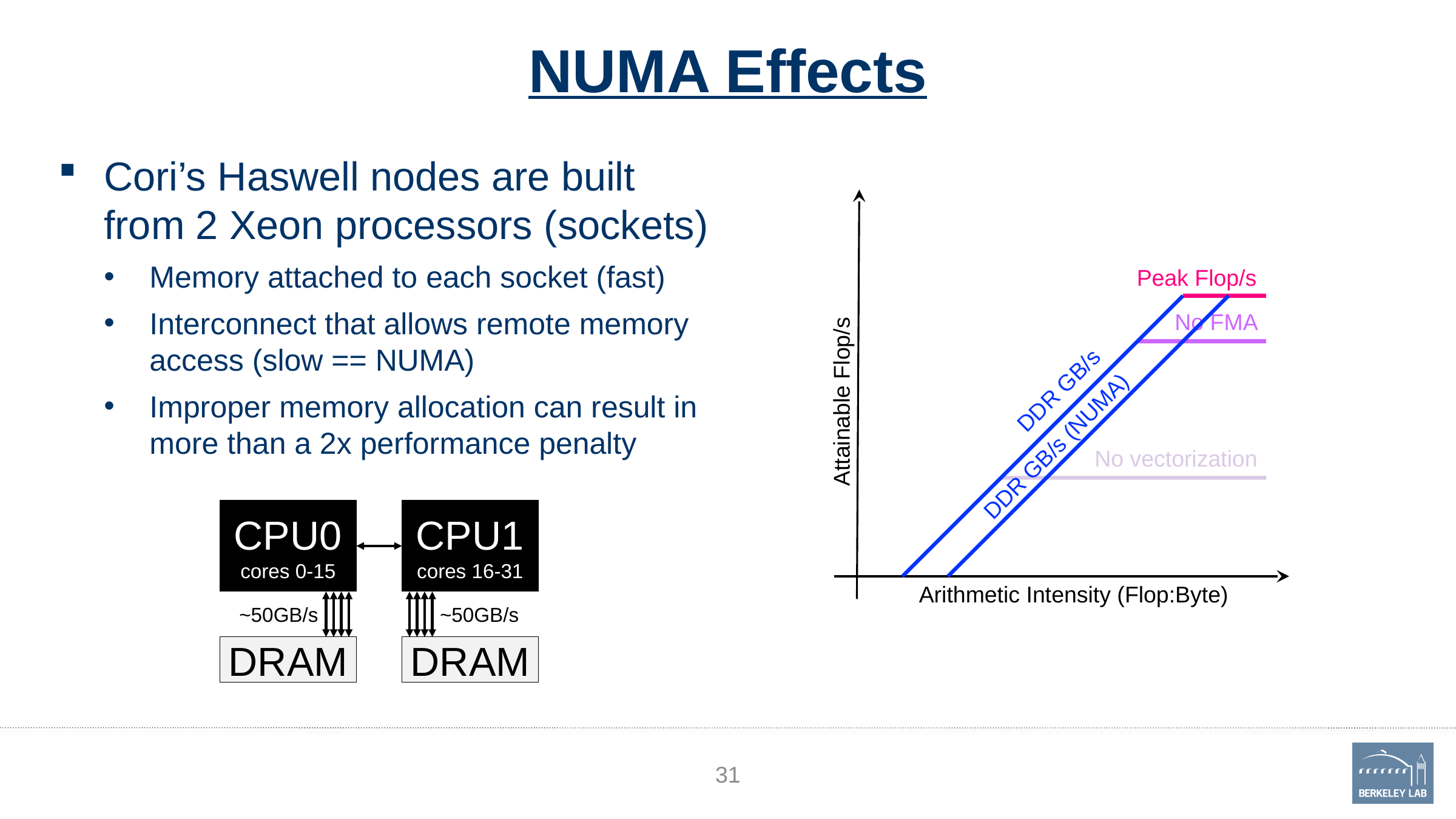

# NUMA Effects
Cori’s Haswell nodes are built from 2 Xeon processors (sockets)
Memory attached to each socket (fast)
Interconnect that allows remote memory access (slow == NUMA)
Improper memory allocation can result in more than a 2x performance penalty
Attainable Flop/s
Peak Flop/s
DDR GB/s
DDR GB/s (NUMA)
No FMA
No vectorization
CPU0
cores 0-15
CPU1
cores 16-31
Arithmetic Intensity (Flop:Byte)
~50GB/s
~50GB/s
DRAM
DRAM
31